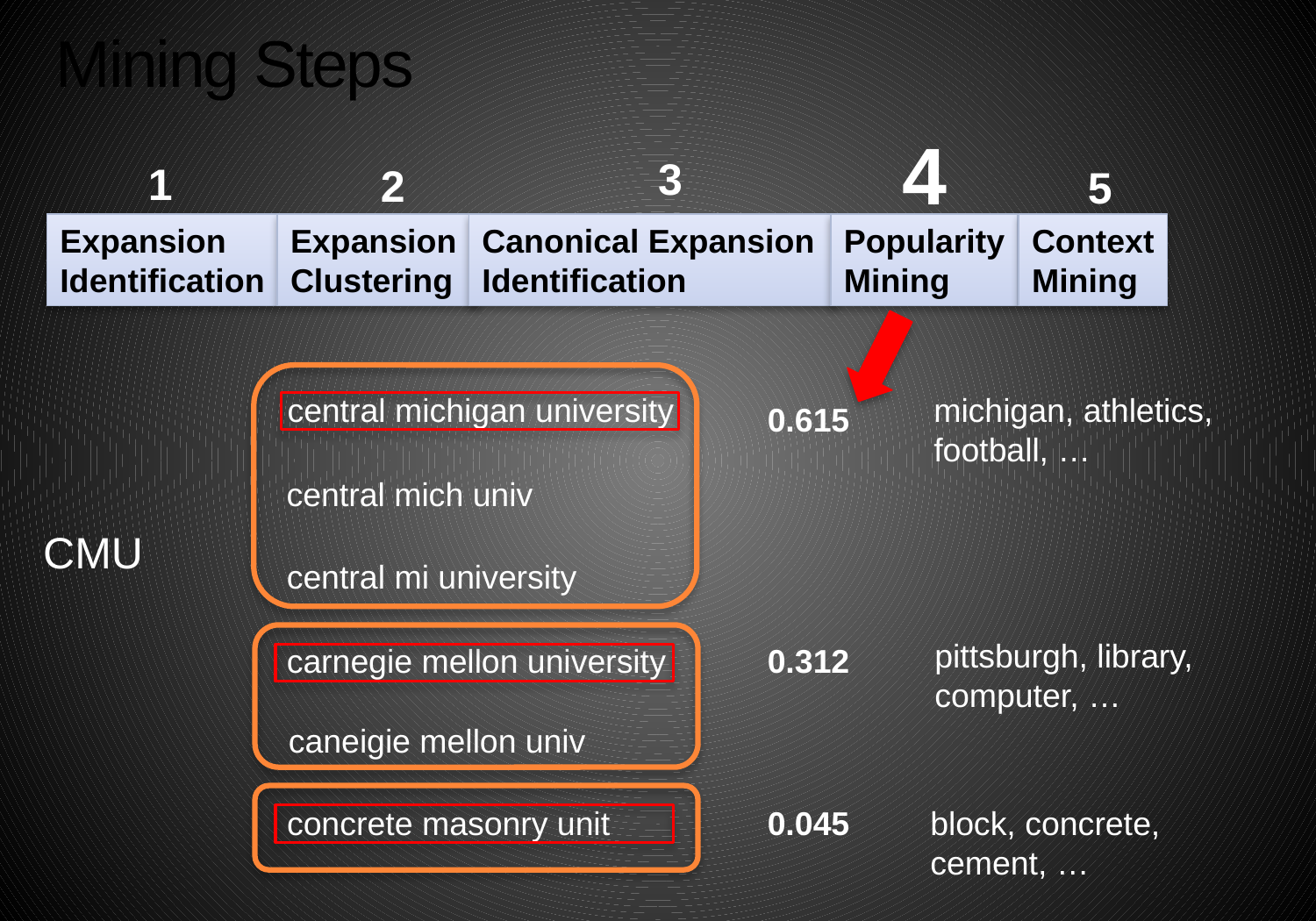

# Mining Steps
4
3
1
2
5
Popularity
Mining
Context
Mining
Canonical Expansion
Identification
Expansion
Identification
Expansion
Clustering

central michigan university
michigan, athletics,
football, …

0.615
central mich univ
CMU
central mi university

pittsburgh, library,
computer, …
carnegie mellon university
0.312

caneigie mellon univ

concrete masonry unit
0.045
block, concrete,
cement, …